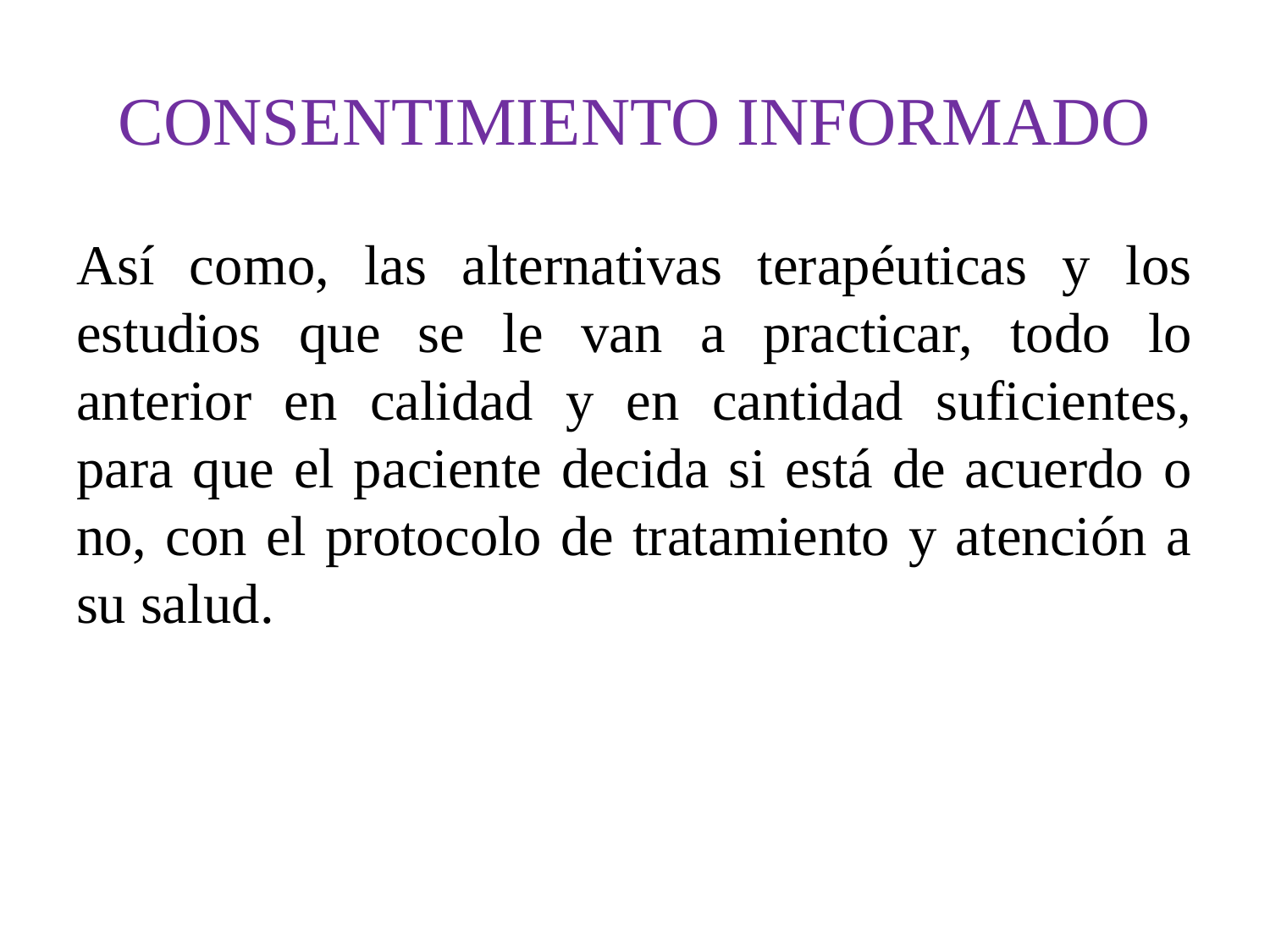

# CONSENTIMIENTO INFORMADO
Así como, las alternativas terapéuticas y los estudios que se le van a practicar, todo lo anterior en calidad y en cantidad suficientes, para que el paciente decida si está de acuerdo o no, con el protocolo de tratamiento y atención a su salud.